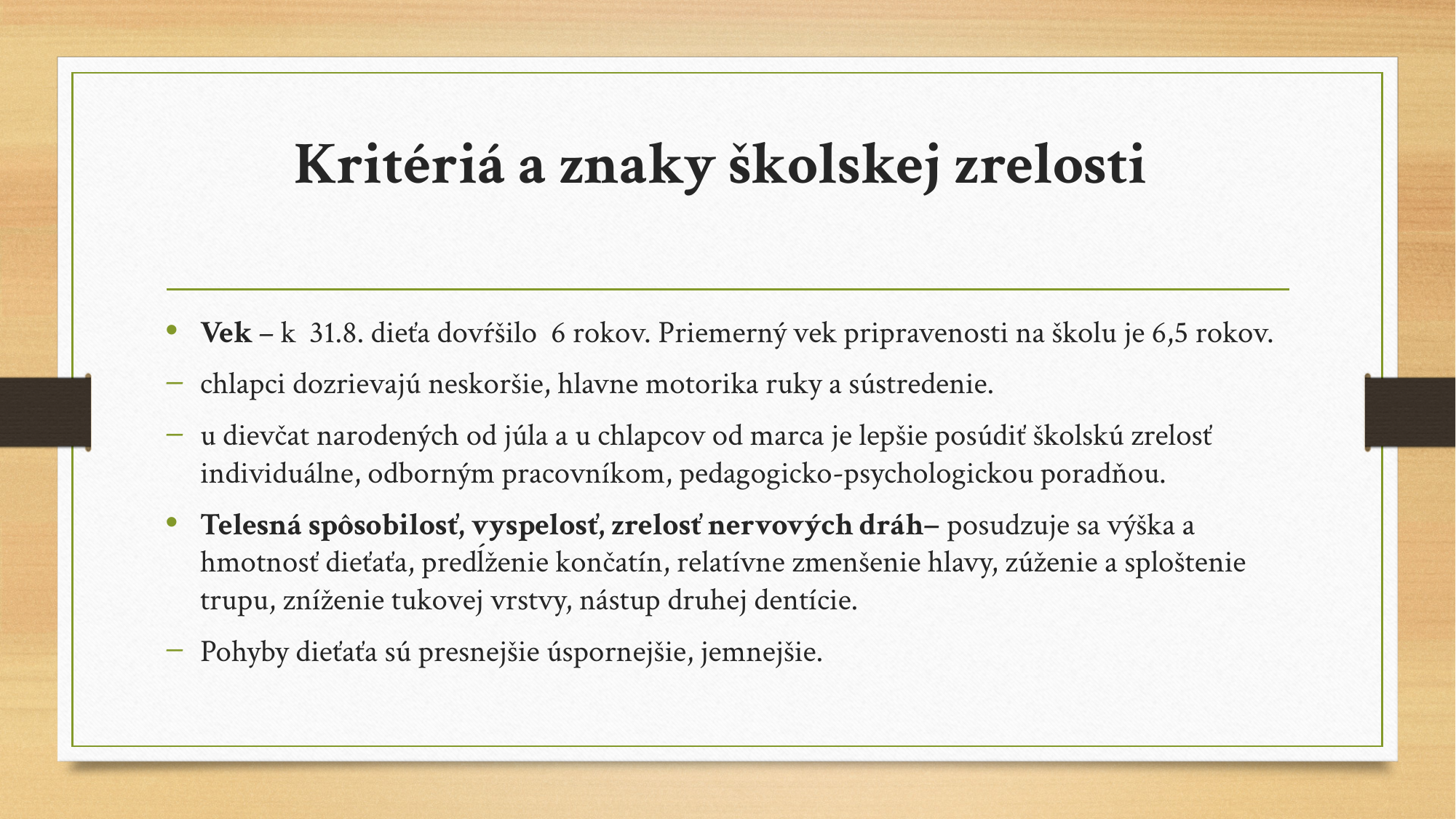

# Kritériá a znaky školskej zrelosti
Vek – k  31.8. dieťa dovŕšilo  6 rokov. Priemerný vek pripravenosti na školu je 6,5 rokov.
chlapci dozrievajú neskoršie, hlavne motorika ruky a sústredenie.
u dievčat narodených od júla a u chlapcov od marca je lepšie posúdiť školskú zrelosť individuálne, odborným pracovníkom, pedagogicko-psychologickou poradňou.
Telesná spôsobilosť, vyspelosť, zrelosť nervových dráh− posudzuje sa výška a hmotnosť dieťaťa, predĺženie končatín, relatívne zmenšenie hlavy, zúženie a sploštenie trupu, zníženie tukovej vrstvy, nástup druhej dentície.
Pohyby dieťaťa sú presnejšie úspornejšie, jemnejšie.